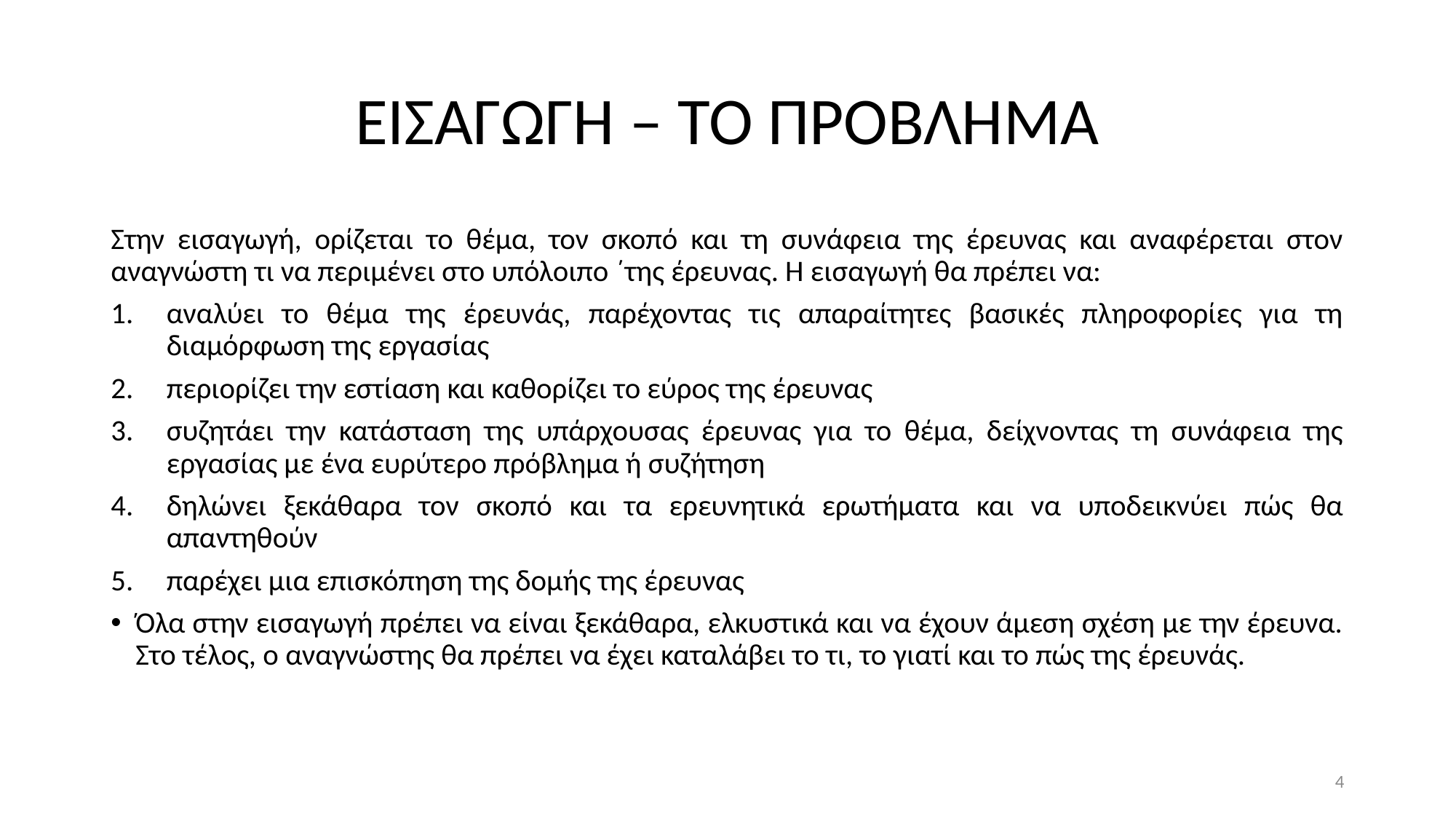

# ΕΙΣΑΓΩΓΗ – ΤΟ ΠΡΟΒΛΗΜΑ
Στην εισαγωγή, ορίζεται το θέμα, τον σκοπό και τη συνάφεια της έρευνας και αναφέρεται στον αναγνώστη τι να περιμένει στο υπόλοιπο ΄της έρευνας. Η εισαγωγή θα πρέπει να:
αναλύει το θέμα της έρευνάς, παρέχοντας τις απαραίτητες βασικές πληροφορίες για τη διαμόρφωση της εργασίας
περιορίζει την εστίαση και καθορίζει το εύρος της έρευνας
συζητάει την κατάσταση της υπάρχουσας έρευνας για το θέμα, δείχνοντας τη συνάφεια της εργασίας με ένα ευρύτερο πρόβλημα ή συζήτηση
δηλώνει ξεκάθαρα τον σκοπό και τα ερευνητικά ερωτήματα και να υποδεικνύει πώς θα απαντηθούν
παρέχει μια επισκόπηση της δομής της έρευνας
Όλα στην εισαγωγή πρέπει να είναι ξεκάθαρα, ελκυστικά και να έχουν άμεση σχέση με την έρευνα. Στο τέλος, ο αναγνώστης θα πρέπει να έχει καταλάβει το τι, το γιατί και το πώς της έρευνάς.
4